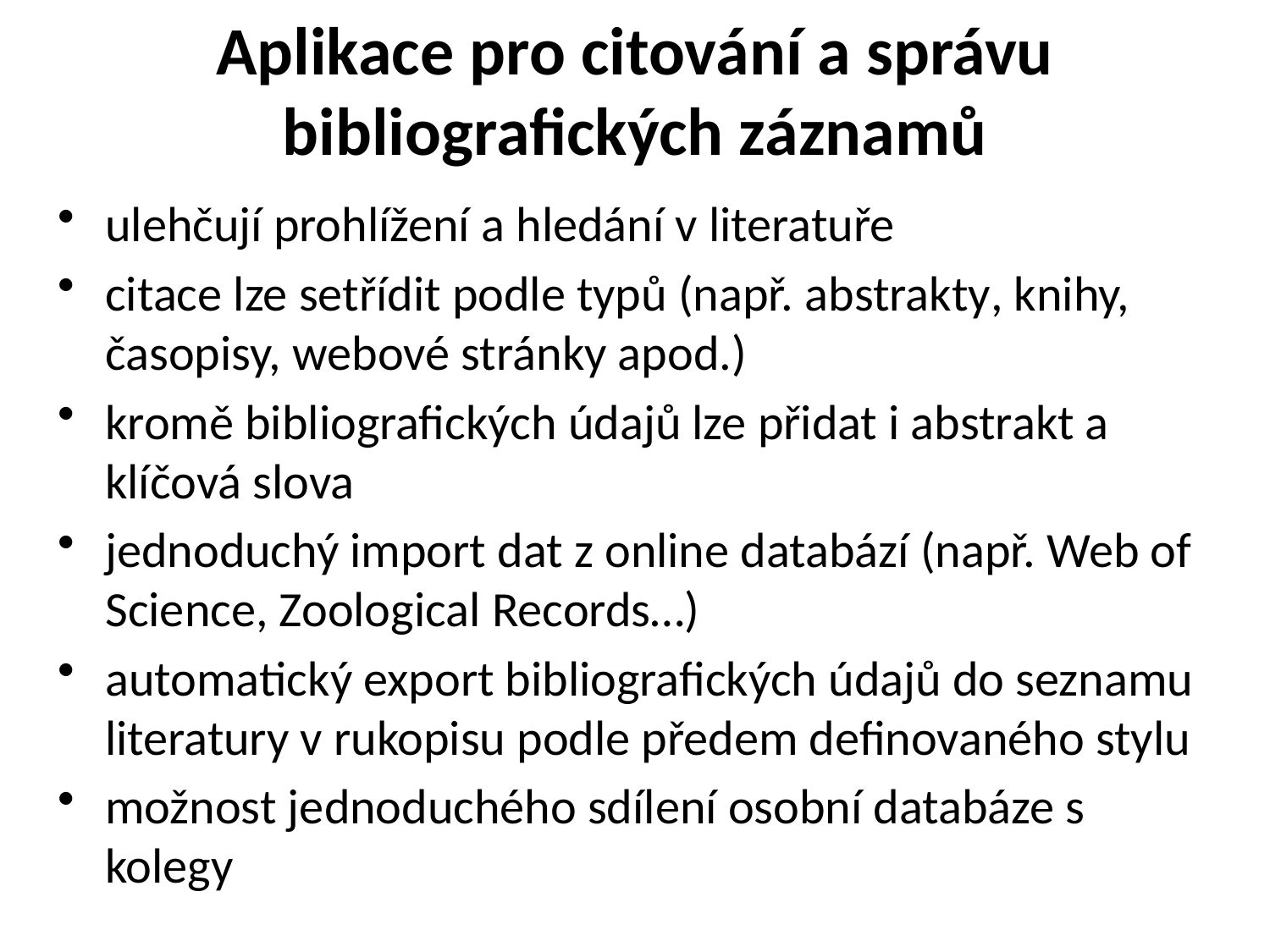

# Aplikace pro citování a správu bibliografických záznamů
ulehčují prohlížení a hledání v literatuře
citace lze setřídit podle typů (např. abstrakty, knihy, časopisy, webové stránky apod.)
kromě bibliografických údajů lze přidat i abstrakt a klíčová slova
jednoduchý import dat z online databází (např. Web of Science, Zoological Records…)
automatický export bibliografických údajů do seznamu literatury v rukopisu podle předem definovaného stylu
možnost jednoduchého sdílení osobní databáze s kolegy